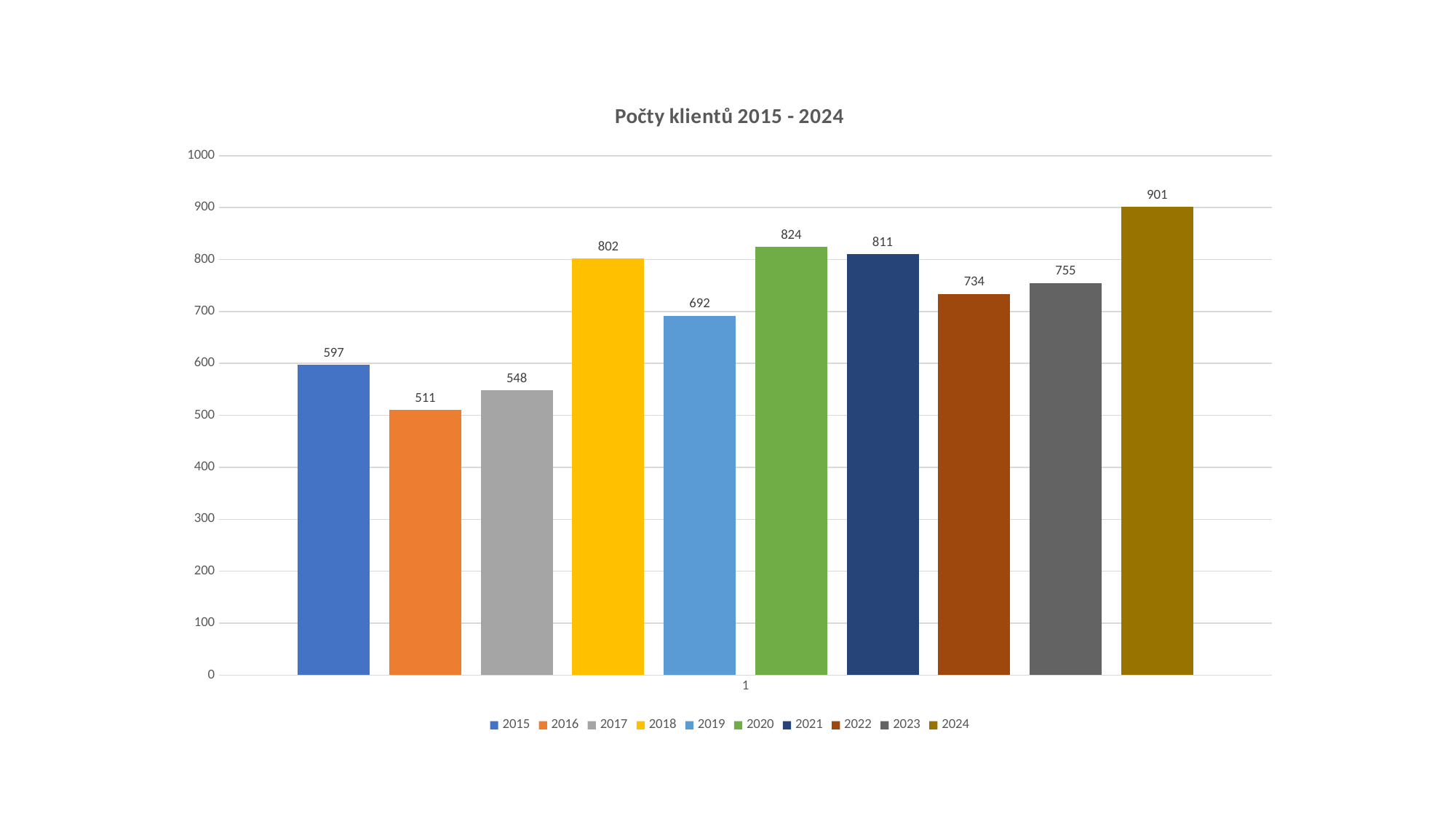

### Chart: Počty klientů 2015 - 2024

| Category | 2015 | 2016 | 2017 | 2018 | 2019 | 2020 | 2021 | 2022 | 2023 | 2024 |
|---|---|---|---|---|---|---|---|---|---|---|